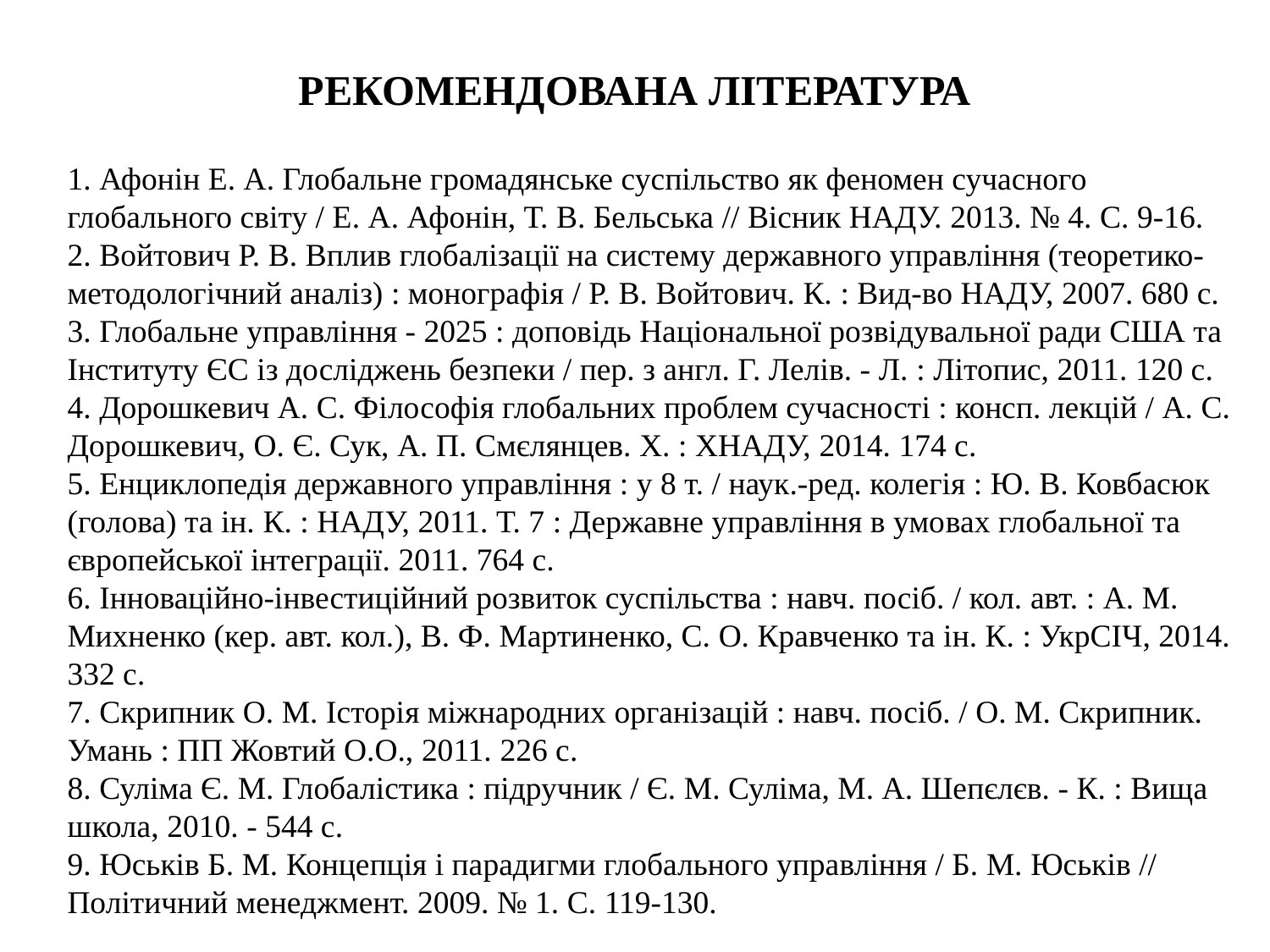

РЕКОМЕНДОВАНА ЛІТЕРАТУРА
1. Афонін Е. А. Глобальне громадянське суспільство як феномен сучасного глобального світу / Е. А. Афонін, Т. В. Бельська // Вісник НАДУ. 2013. № 4. С. 9-16.
2. Войтович Р. В. Вплив глобалізації на систему державного управління (теоретико-методологічний аналіз) : монографія / Р. В. Войтович. К. : Вид-во НАДУ, 2007. 680 с.
3. Глобальне управління - 2025 : доповідь Національної розвідувальної ради США та Інституту ЄС із досліджень безпеки / пер. з англ. Г. Лелів. - Л. : Літопис, 2011. 120 с.
4. Дорошкевич А. С. Філософія глобальних проблем сучасності : консп. лекцій / А. С. Дорошкевич, О. Є. Сук, А. П. Смєлянцев. Х. : ХНАДУ, 2014. 174 с.
5. Енциклопедія державного управління : у 8 т. / наук.-ред. колегія : Ю. В. Ковбасюк (голова) та ін. К. : НАДУ, 2011. Т. 7 : Державне управління в умо­вах глобальної та європейської інтеграції. 2011. 764 с.
6. Інноваційно-інвестиційний розвиток суспільства : навч. посіб. / кол. авт. : А. М. Михненко (кер. авт. кол.), В. Ф. Мартиненко, С. О. Кравченко та ін. К. : УкрСІЧ, 2014. 332 с.
7. Скрипник О. М. Історія міжнародних організацій : навч. посіб. / О. М. Скрипник. Умань : ПП Жовтий О.О., 2011. 226 с.
8. Суліма Є. М. Глобалістика : підручник / Є. М. Суліма, М. А. Шепєлєв. - К. : Вища школа, 2010. - 544 с.
9. Юськів Б. М. Концепція і парадигми глобального управління / Б. М. Юськів // Політичний менеджмент. 2009. № 1. С. 119-130.